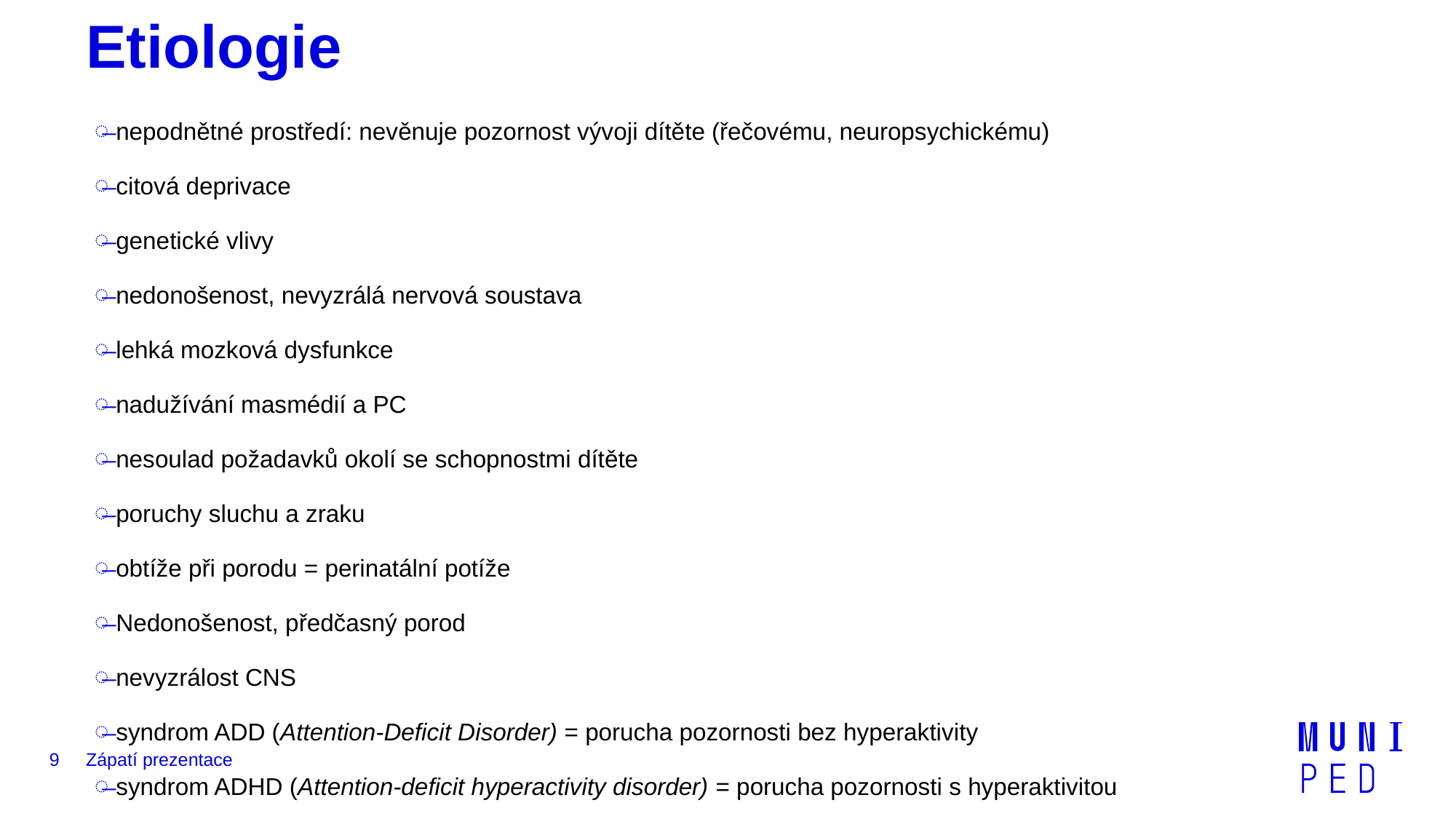

# Etiologie
nepodnětné prostředí: nevěnuje pozornost vývoji dítěte (řečovému, neuropsychickému)
citová deprivace
genetické vlivy
nedonošenost, nevyzrálá nervová soustava
lehká mozková dysfunkce
nadužívání masmédií a PC
nesoulad požadavků okolí se schopnostmi dítěte
poruchy sluchu a zraku
obtíže při porodu = perinatální potíže
Nedonošenost, předčasný porod
nevyzrálost CNS
syndrom ADD (Attention-Deficit Disorder) = porucha pozornosti bez hyperaktivity
syndrom ADHD (Attention-deficit hyperactivity disorder) = porucha pozornosti s hyperaktivitou

9
Zápatí prezentace